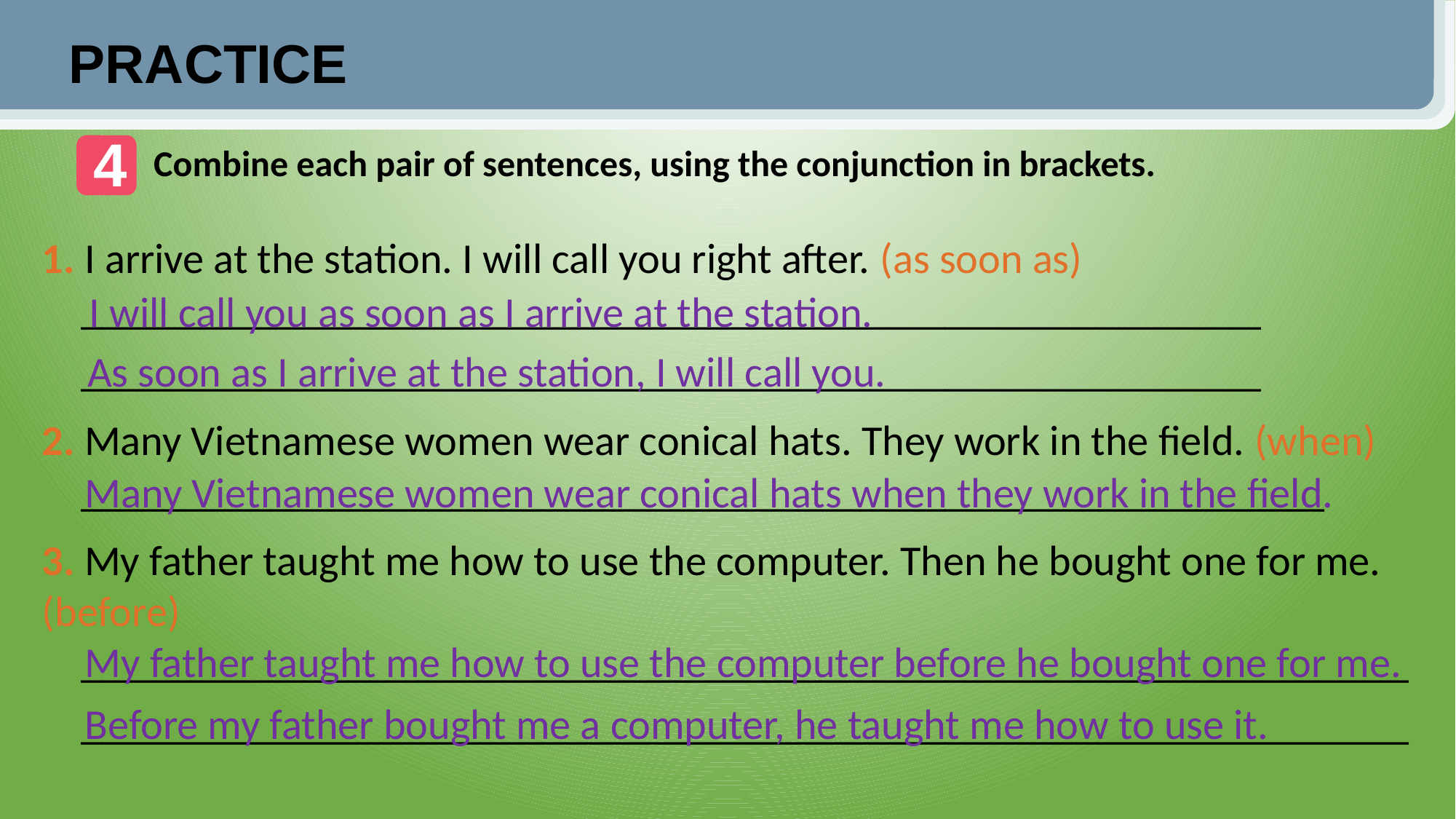

PRACTICE
4
Combine each pair of sentences, using the conjunction in brackets.

1. I arrive at the station. I will call you right after. (as soon as)
    ________________________________________________________

    ________________________________________________________

2. Many Vietnamese women wear conical hats. They work in the field. (when)
    ___________________________________________________________

3. My father taught me how to use the computer. Then he bought one for me. (before)
    _______________________________________________________________

    _______________________________________________________________
I will call you as soon as I arrive at the station.
As soon as I arrive at the station, I will call you.
Many Vietnamese women wear conical hats when they work in the field.
My father taught me how to use the computer before he bought one for me.
Before my father bought me a computer, he taught me how to use it.